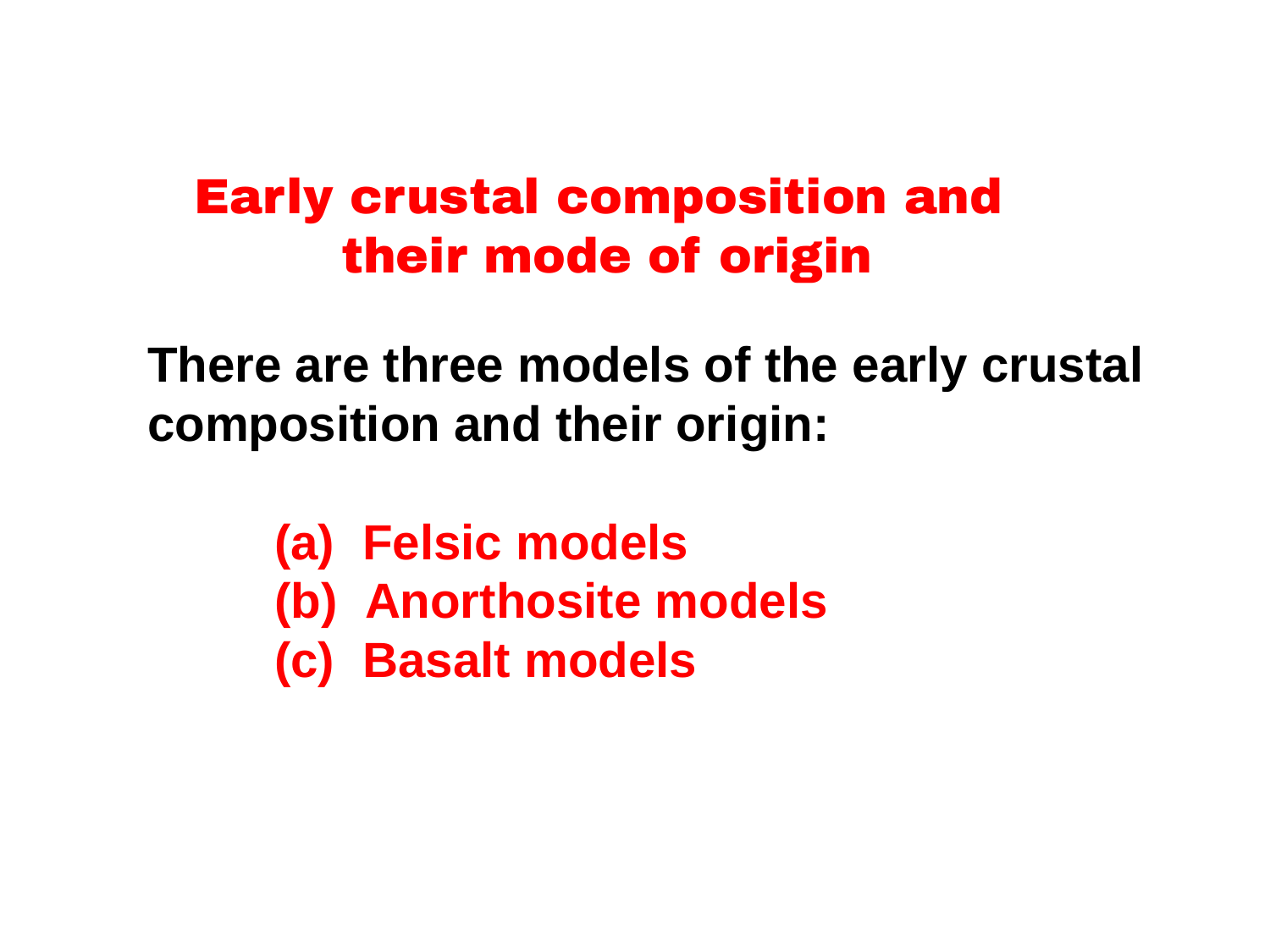

Early crustal composition and
their mode of origin
There are three models of the early crustal composition and their origin:

  Felsic models
  Anorthosite models
  Basalt models